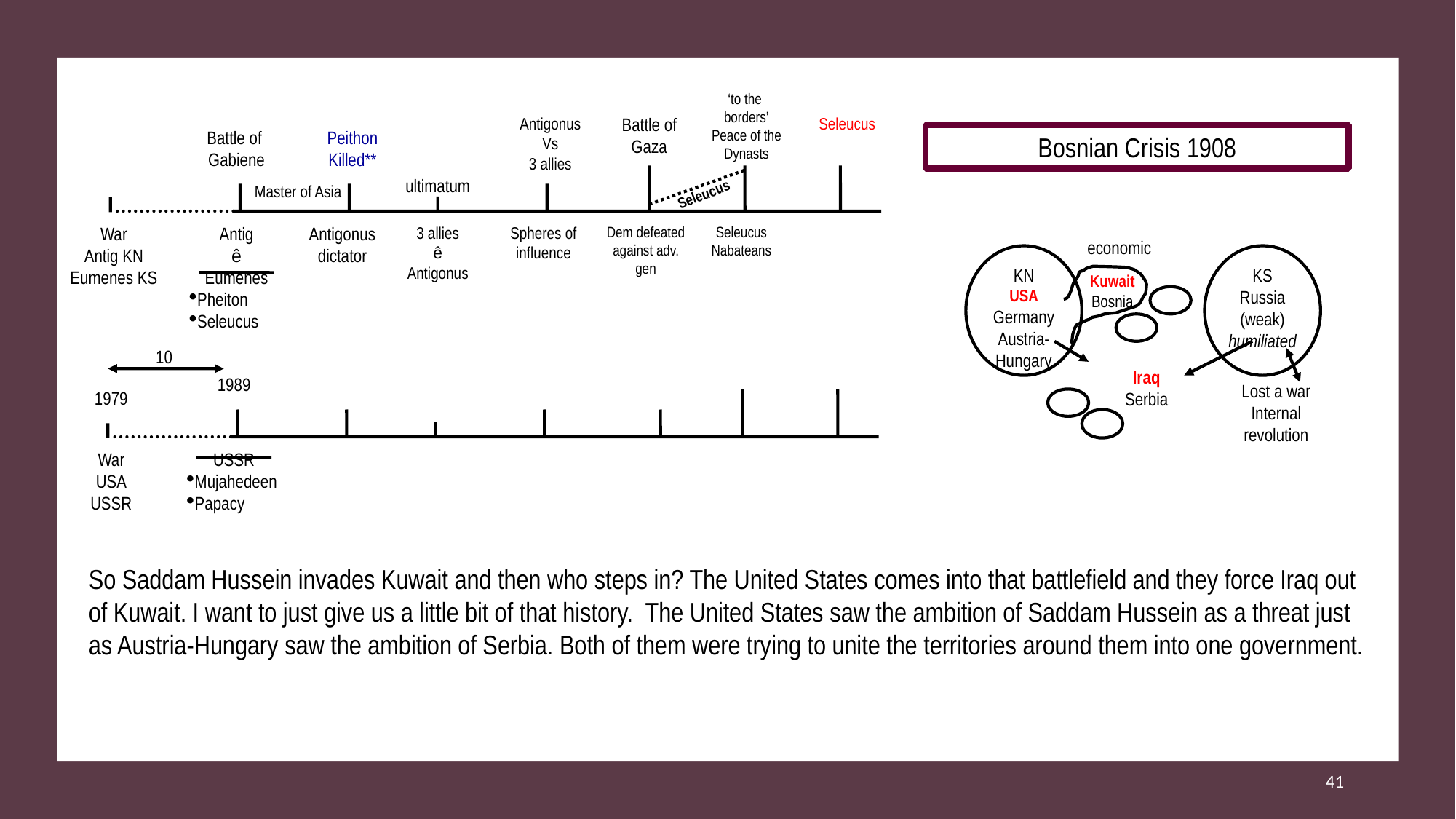

‘to the
borders’
Peace of the Dynasts
Antigonus
Vs
3 allies
Battle of Gaza
Seleucus
Battle of
Gabiene
Peithon
Killed**
Bosnian Crisis 1908

ultimatum

Master of Asia
Seleucus

economic

KN
USA
Germany
Austria-Hungary
KS
Russia
(weak)
humiliated

Kuwait
Bosnia

Iraq
Serbia
Lost a war
Internal revolution

War
Antig KN
Eumenes KS
Antig
ê
Eumenes
Pheiton
Seleucus
Antigonus
dictator
3 allies
ê
Antigonus
Spheres of
influence
Dem defeated against adv. gen
Seleucus
Nabateans

10

1989

1979

War
USA
USSR
USSR
Mujahedeen
Papacy

So Saddam Hussein invades Kuwait and then who steps in? The United States comes into that battlefield and they force Iraq out of Kuwait. I want to just give us a little bit of that history.  The United States saw the ambition of Saddam Hussein as a threat just as Austria-Hungary saw the ambition of Serbia. Both of them were trying to unite the territories around them into one government.
41